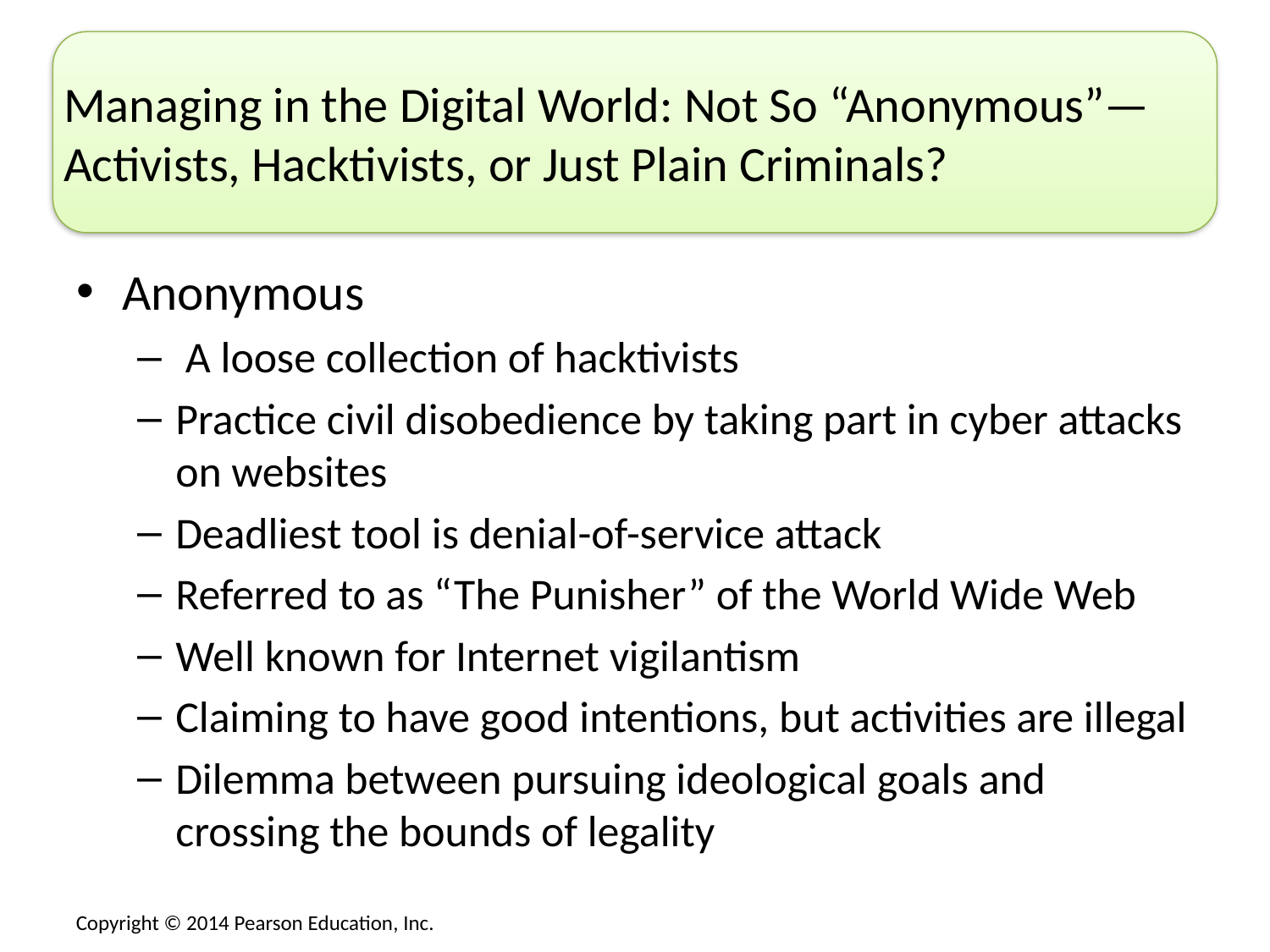

# Managing in the Digital World: Not So “Anonymous”—Activists, Hacktivists, or Just Plain Criminals?
Anonymous
 A loose collection of hacktivists
Practice civil disobedience by taking part in cyber attacks on websites
Deadliest tool is denial-of-service attack
Referred to as “The Punisher” of the World Wide Web
Well known for Internet vigilantism
Claiming to have good intentions, but activities are illegal
Dilemma between pursuing ideological goals and crossing the bounds of legality